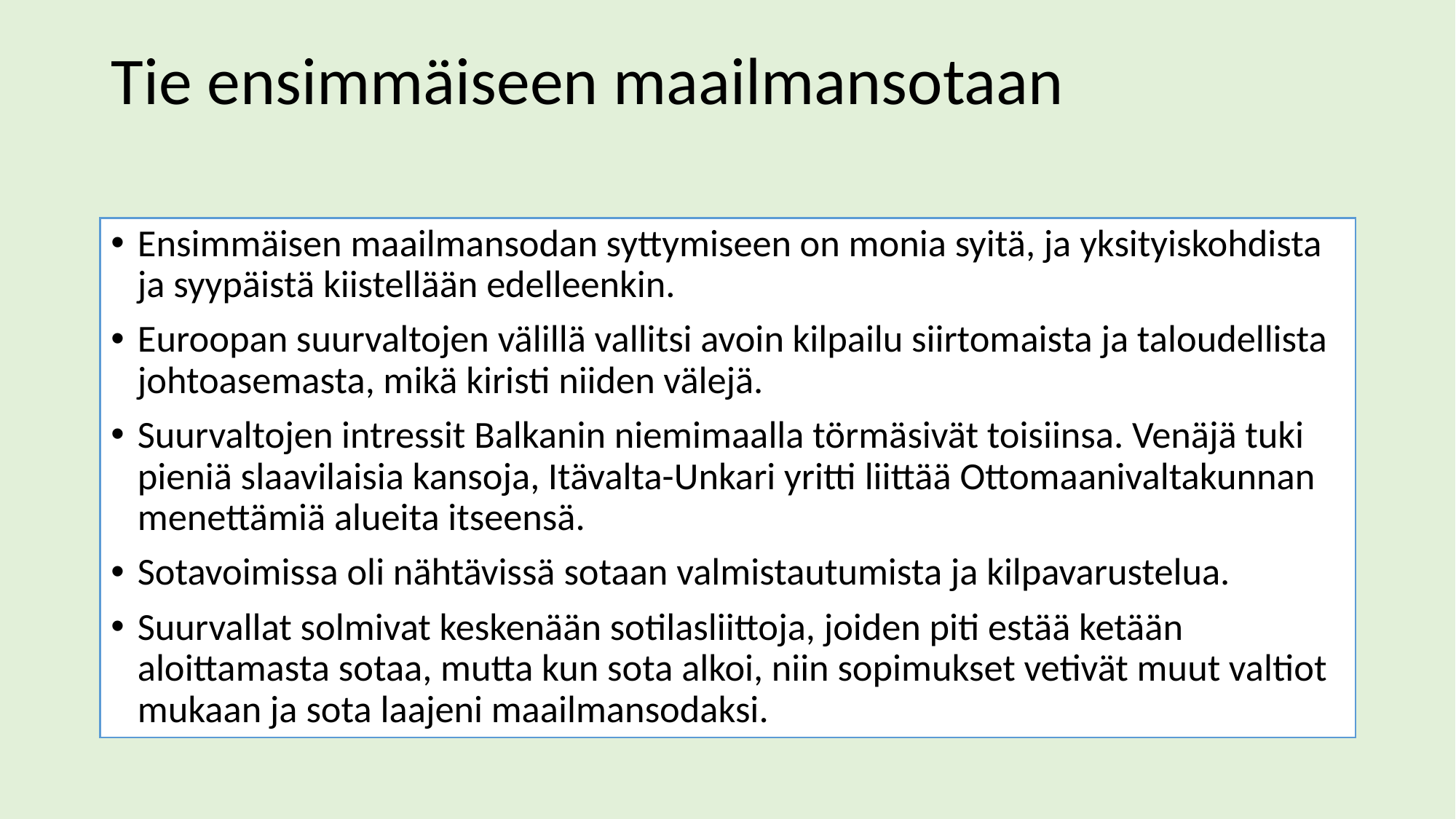

# Tie ensimmäiseen maailmansotaan
Ensimmäisen maailmansodan syttymiseen on monia syitä, ja yksityiskohdista ja syypäistä kiistellään edelleenkin.
Euroopan suurvaltojen välillä vallitsi avoin kilpailu siirtomaista ja taloudellista johtoasemasta, mikä kiristi niiden välejä.
Suurvaltojen intressit Balkanin niemimaalla törmäsivät toisiinsa. Venäjä tuki pieniä slaavilaisia kansoja, Itävalta-Unkari yritti liittää Ottomaanivaltakunnan menettämiä alueita itseensä.
Sotavoimissa oli nähtävissä sotaan valmistautumista ja kilpavarustelua.
Suurvallat solmivat keskenään sotilasliittoja, joiden piti estää ketään aloittamasta sotaa, mutta kun sota alkoi, niin sopimukset vetivät muut valtiot mukaan ja sota laajeni maailmansodaksi.